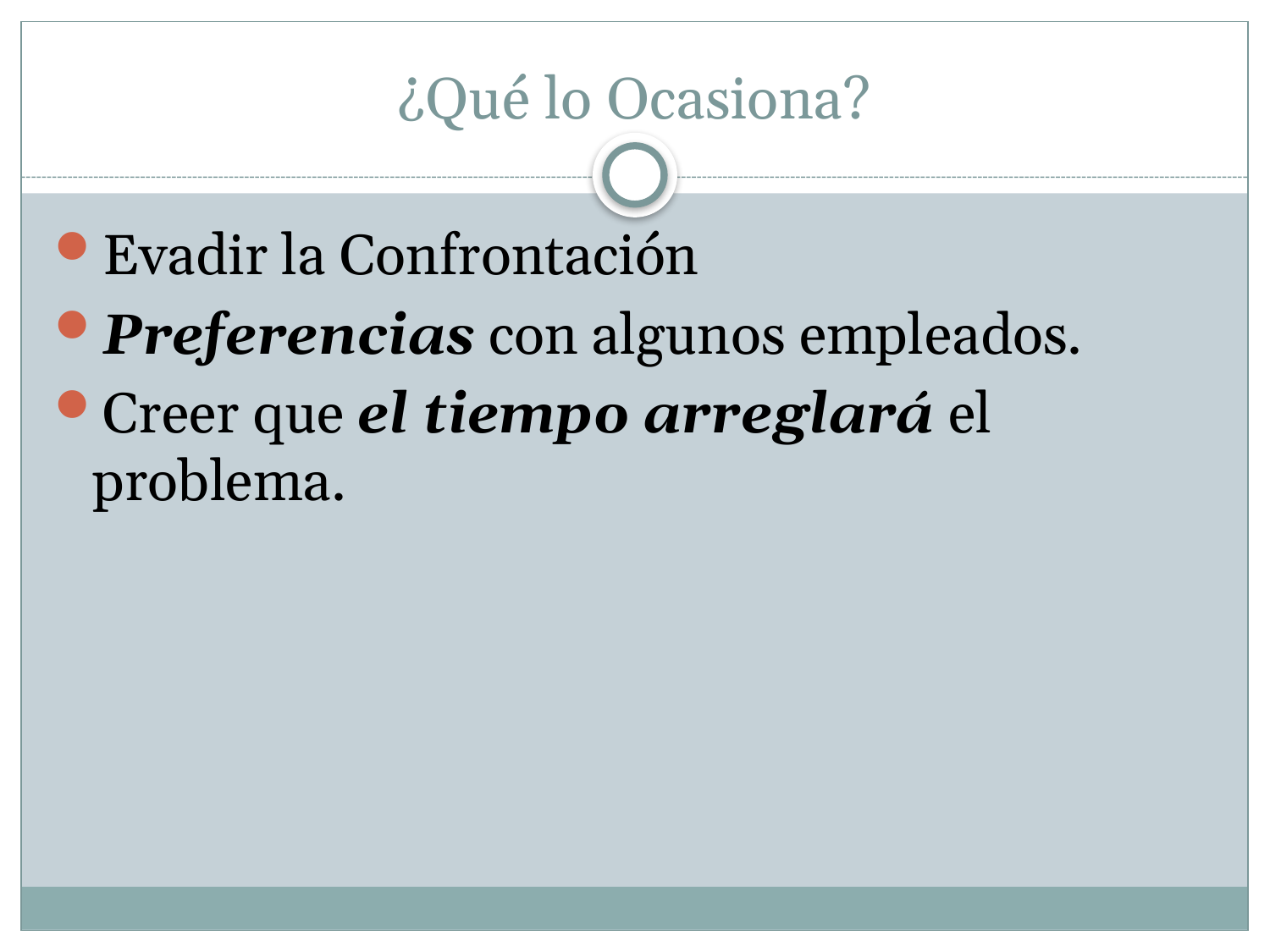

# ¿Qué lo Ocasiona?
Evadir la Confrontación
Preferencias con algunos empleados.
Creer que el tiempo arreglará el problema.